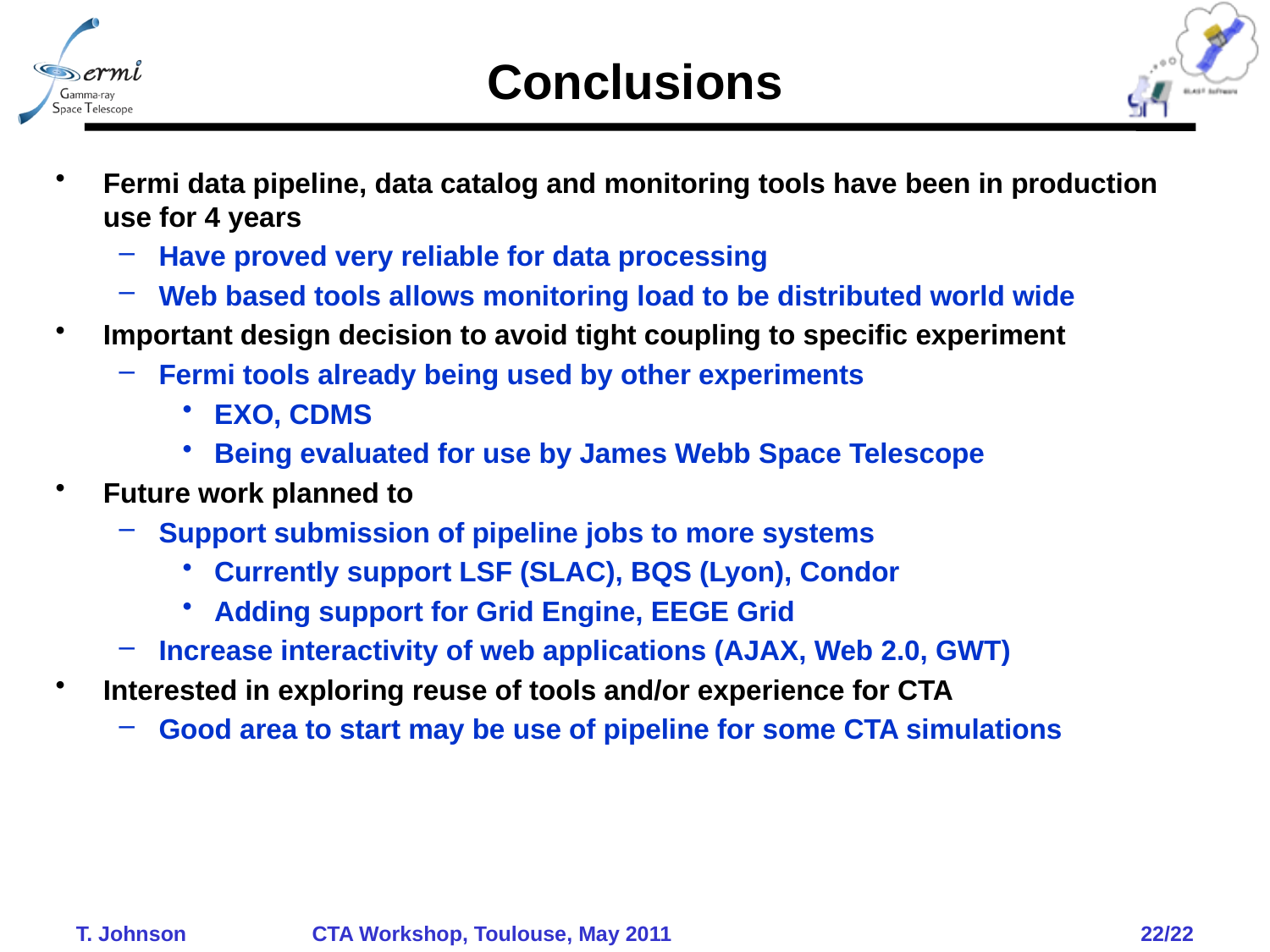

# Conclusions
Fermi data pipeline, data catalog and monitoring tools have been in production use for 4 years
Have proved very reliable for data processing
Web based tools allows monitoring load to be distributed world wide
Important design decision to avoid tight coupling to specific experiment
Fermi tools already being used by other experiments
EXO, CDMS
Being evaluated for use by James Webb Space Telescope
Future work planned to
Support submission of pipeline jobs to more systems
Currently support LSF (SLAC), BQS (Lyon), Condor
Adding support for Grid Engine, EEGE Grid
Increase interactivity of web applications (AJAX, Web 2.0, GWT)
Interested in exploring reuse of tools and/or experience for CTA
Good area to start may be use of pipeline for some CTA simulations